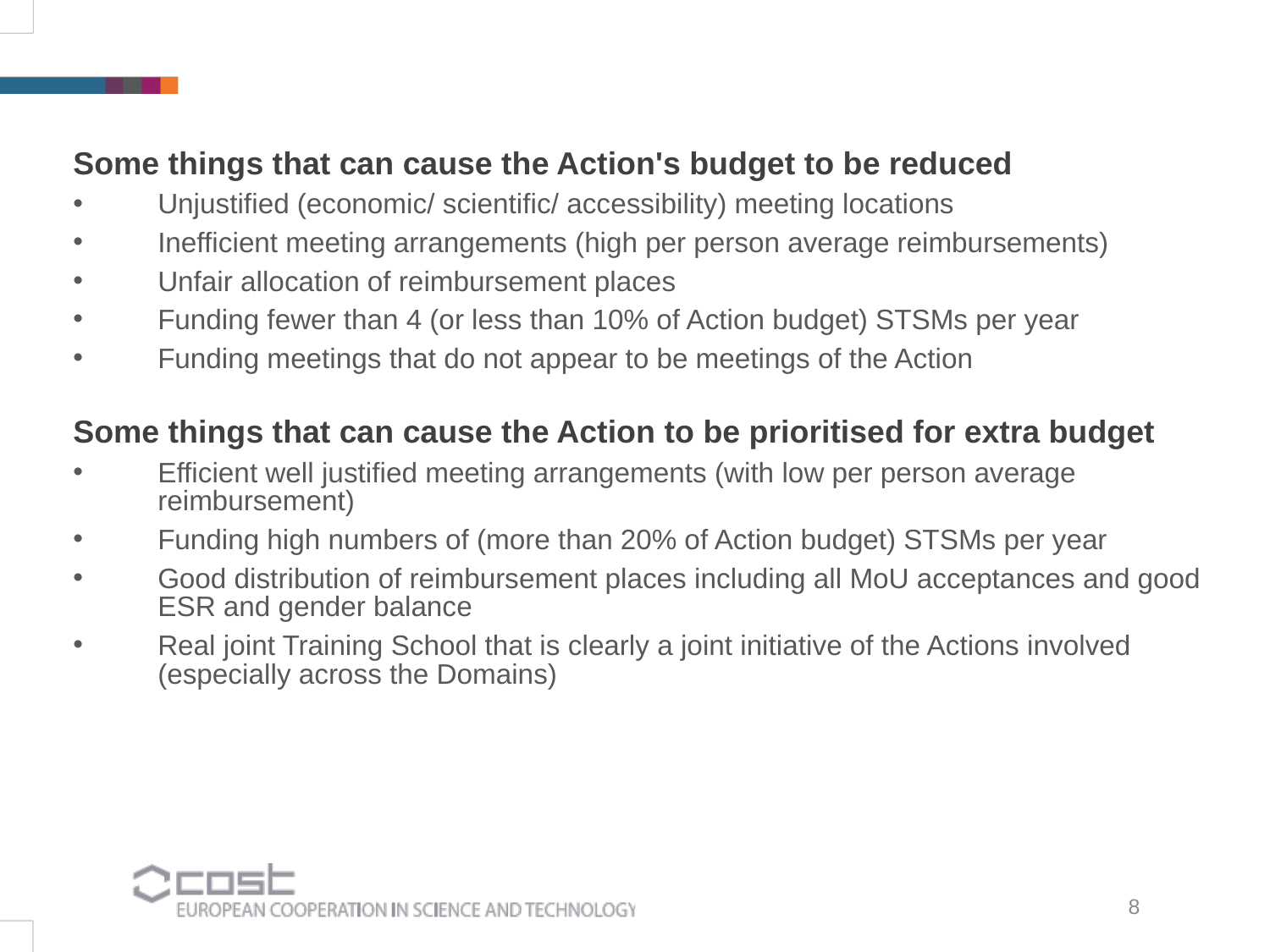

Some things that can cause the Action's budget to be reduced
Unjustified (economic/ scientific/ accessibility) meeting locations
Inefficient meeting arrangements (high per person average reimbursements)
Unfair allocation of reimbursement places
Funding fewer than 4 (or less than 10% of Action budget) STSMs per year
Funding meetings that do not appear to be meetings of the Action

Some things that can cause the Action to be prioritised for extra budget
Efficient well justified meeting arrangements (with low per person average reimbursement)
Funding high numbers of (more than 20% of Action budget) STSMs per year
Good distribution of reimbursement places including all MoU acceptances and good ESR and gender balance
Real joint Training School that is clearly a joint initiative of the Actions involved (especially across the Domains)
8